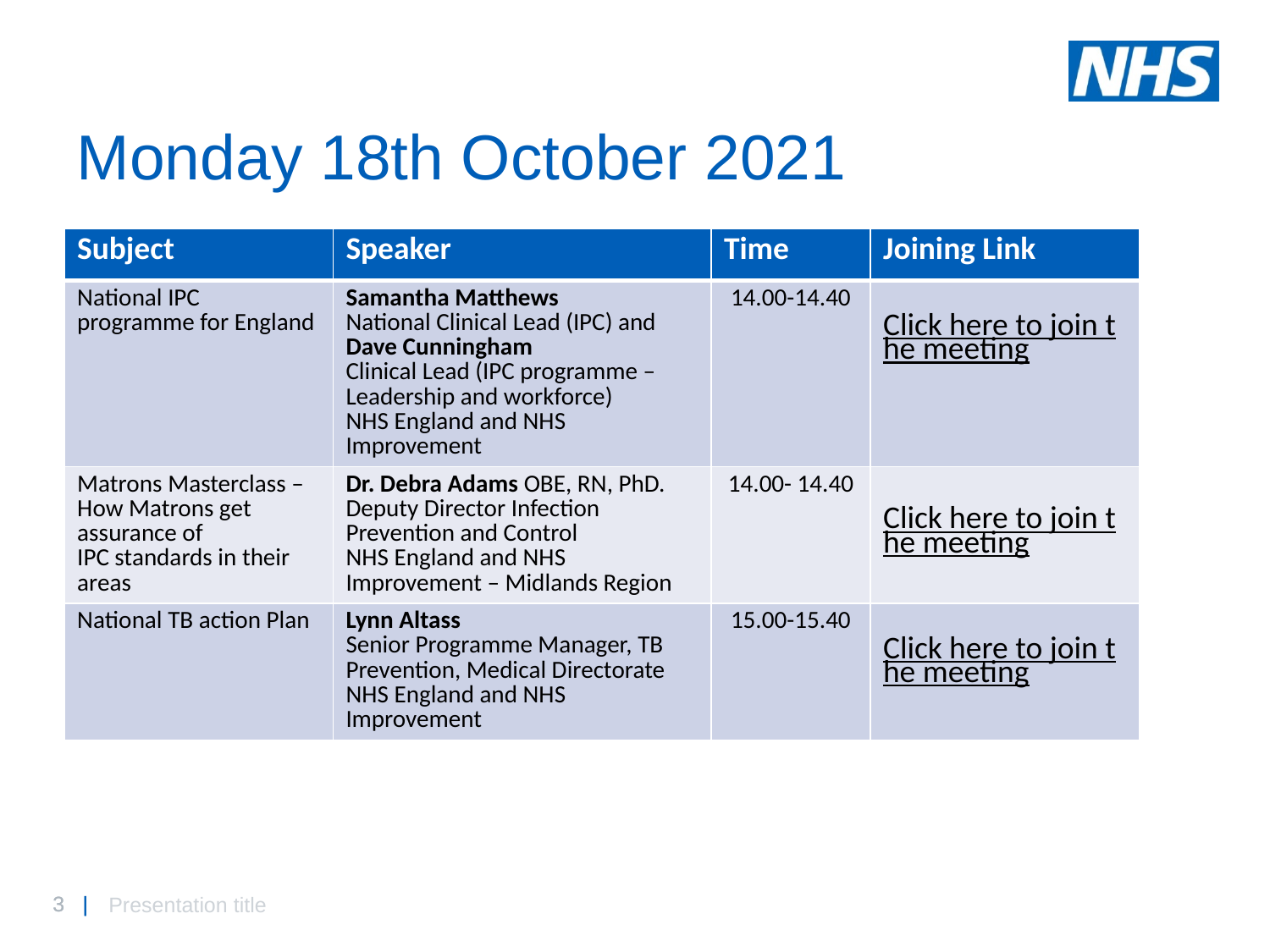

# Monday 18th October 2021
| Subject | Speaker | Time | Joining Link |
| --- | --- | --- | --- |
| National IPC programme for England | Samantha Matthews National Clinical Lead (IPC) and Dave Cunningham Clinical Lead (IPC programme – Leadership and workforce) NHS England and NHS Improvement | 14.00-14.40 | Click here to join the meeting |
| Matrons Masterclass – How Matrons get assurance of IPC standards in their areas | Dr. Debra Adams OBE, RN, PhD.  Deputy Director Infection Prevention and Control  NHS England and NHS Improvement – Midlands Region | 14.00- 14.40 | Click here to join the meeting |
| National TB action Plan | Lynn Altass  Senior Programme Manager, TB  Prevention, Medical Directorate  NHS England and NHS Improvement | 15.00-15.40 | Click here to join the meeting |

Presentation title